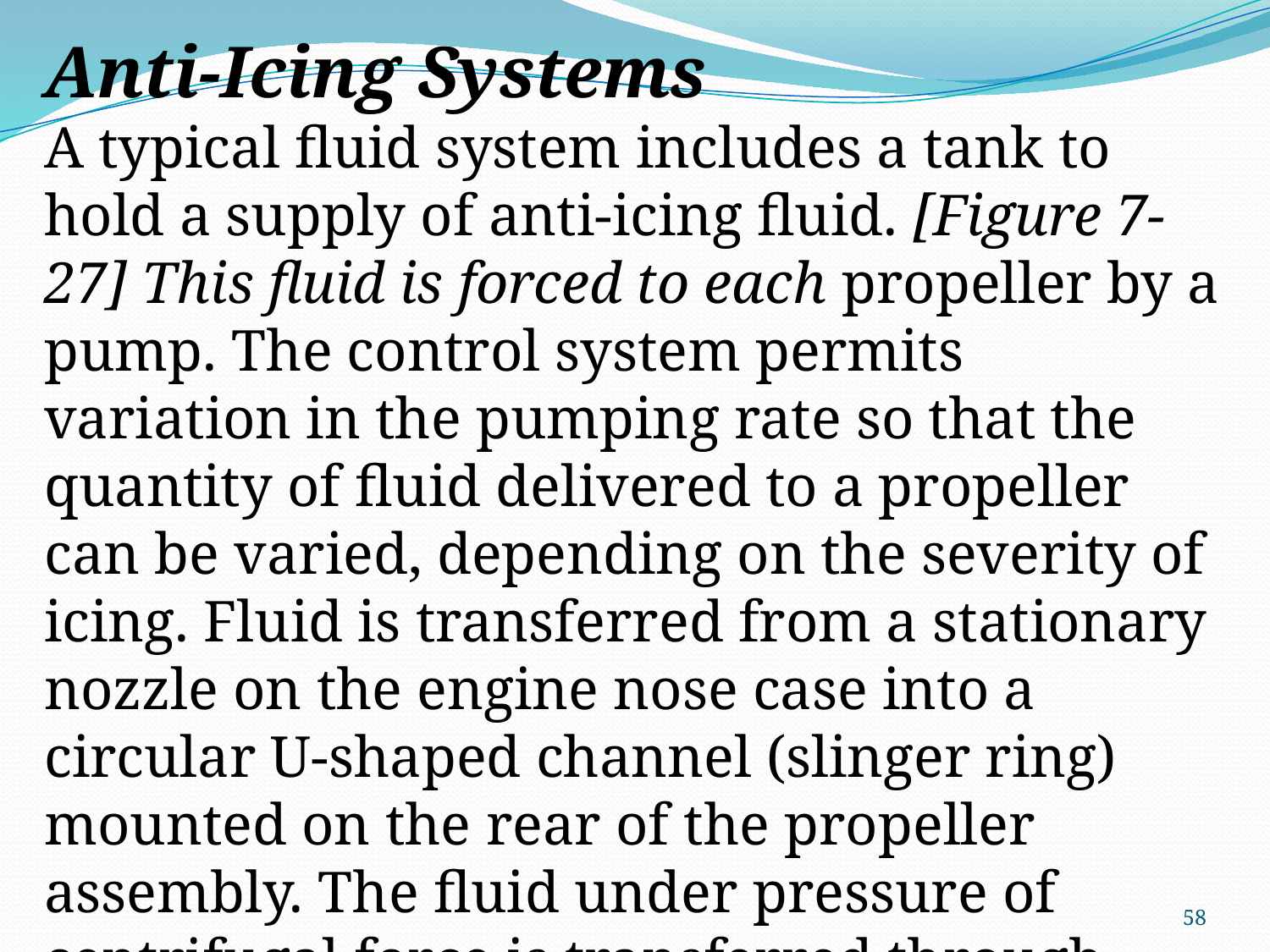

Anti-Icing Systems
A typical fluid system includes a tank to hold a supply of anti-icing fluid. [Figure 7-27] This fluid is forced to each propeller by a pump. The control system permits variation in the pumping rate so that the quantity of fluid delivered to a propeller can be varied, depending on the severity of icing. Fluid is transferred from a stationary nozzle on the engine nose case into a circular U-shaped channel (slinger ring) mounted on the rear of the propeller assembly. The fluid under pressure of centrifugal force is transferred through nozzles to each blade shank.
58